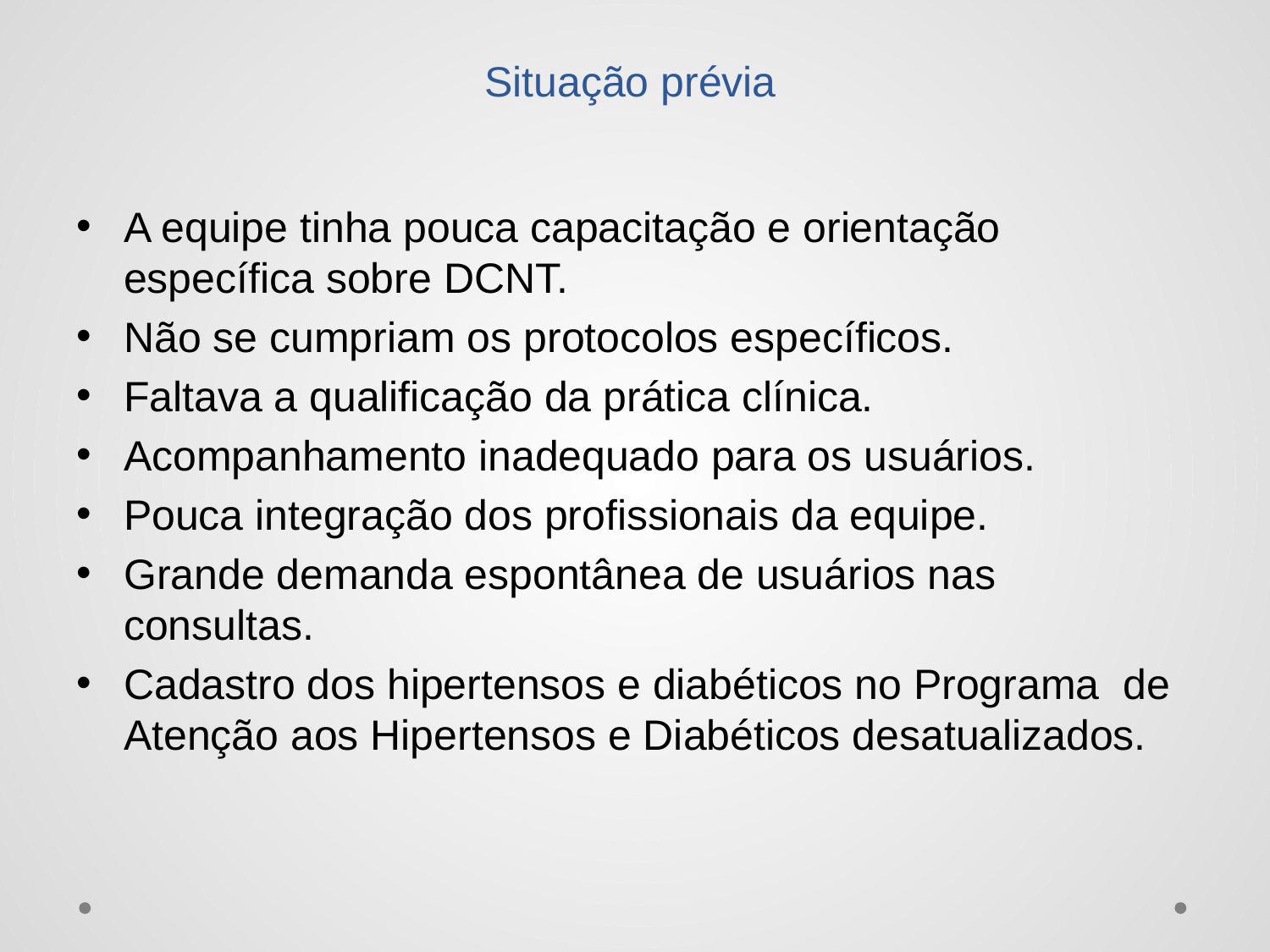

# Situação prévia

A equipe tinha pouca capacitação e orientação específica sobre DCNT.
Não se cumpriam os protocolos específicos.
Faltava a qualificação da prática clínica.
Acompanhamento inadequado para os usuários.
Pouca integração dos profissionais da equipe.
Grande demanda espontânea de usuários nas consultas.
Cadastro dos hipertensos e diabéticos no Programa  de Atenção aos Hipertensos e Diabéticos desatualizados.